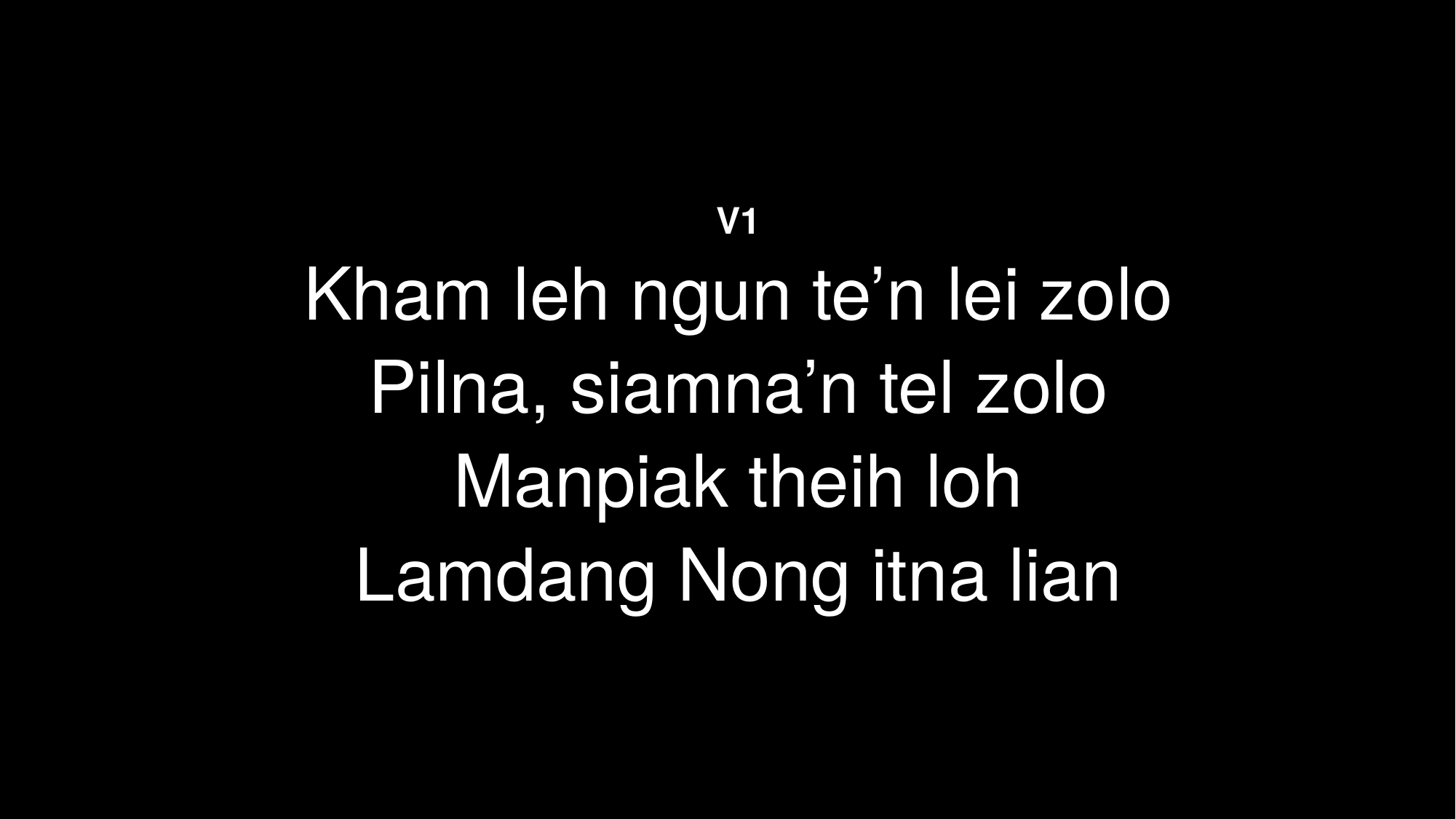

V1
Kham leh ngun te’n lei zolo
Pilna, siamna’n tel zolo
Manpiak theih loh
Lamdang Nong itna lian